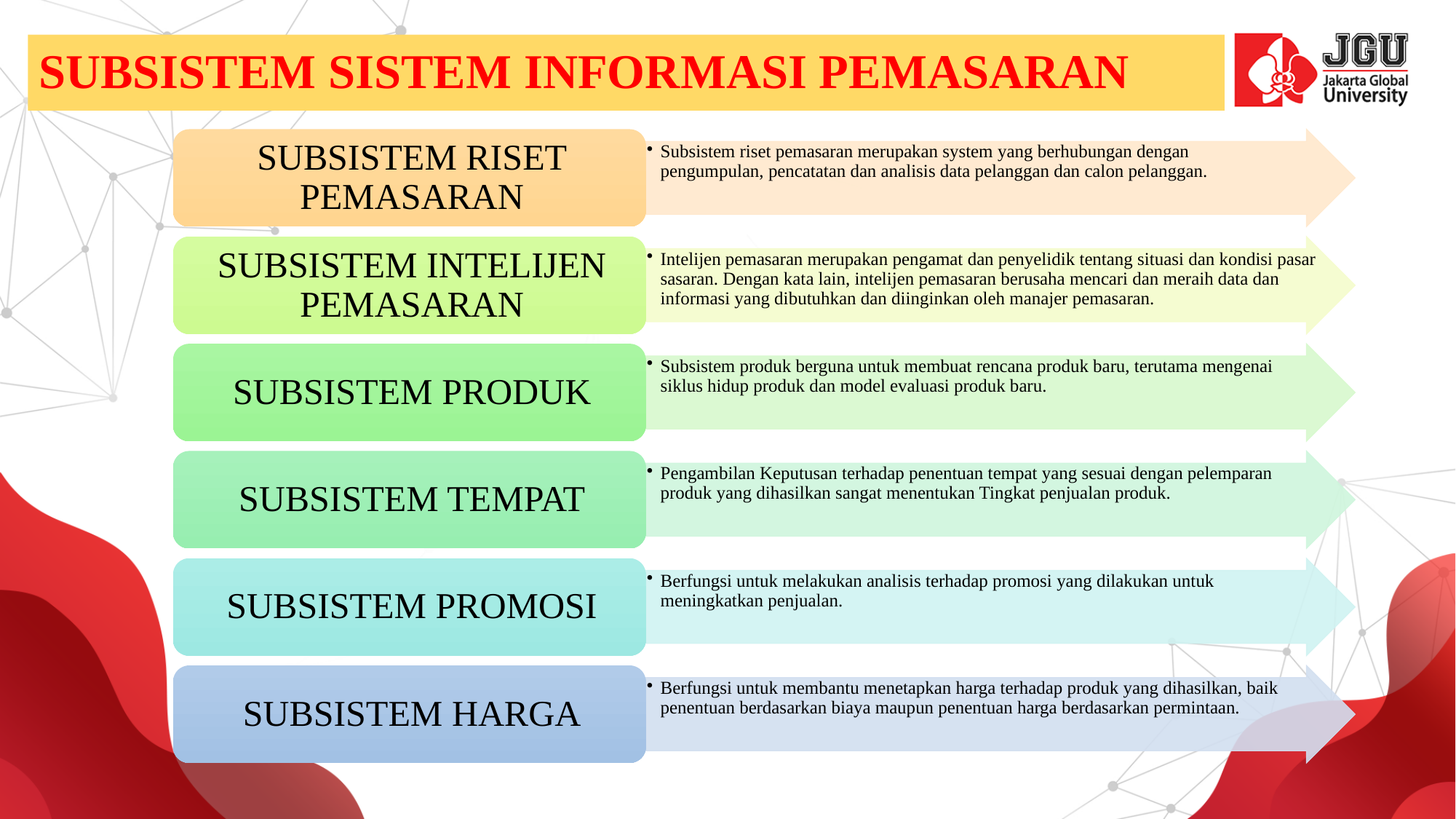

# SUBSISTEM SISTEM INFORMASI PEMASARAN
Subsistem riset pemasaran merupakan system yang berhubungan dengan
pengumpulan, pencatatan dan analisis data pelanggan dan calon pelanggan.
SUBSISTEM RISET PEMASARAN
Intelijen pemasaran merupakan pengamat dan penyelidik tentang situasi dan kondisi pasar sasaran. Dengan kata lain, intelijen pemasaran berusaha mencari dan meraih data dan informasi yang dibutuhkan dan diinginkan oleh manajer pemasaran.
SUBSISTEM INTELIJEN PEMASARAN
Subsistem produk berguna untuk membuat rencana produk baru, terutama mengenai siklus hidup produk dan model evaluasi produk baru.
SUBSISTEM PRODUK
Pengambilan Keputusan terhadap penentuan tempat yang sesuai dengan pelemparan produk yang dihasilkan sangat menentukan Tingkat penjualan produk.
SUBSISTEM TEMPAT
Berfungsi untuk melakukan analisis terhadap promosi yang dilakukan untuk meningkatkan penjualan.
SUBSISTEM PROMOSI
Berfungsi untuk membantu menetapkan harga terhadap produk yang dihasilkan, baik penentuan berdasarkan biaya maupun penentuan harga berdasarkan permintaan.
SUBSISTEM HARGA